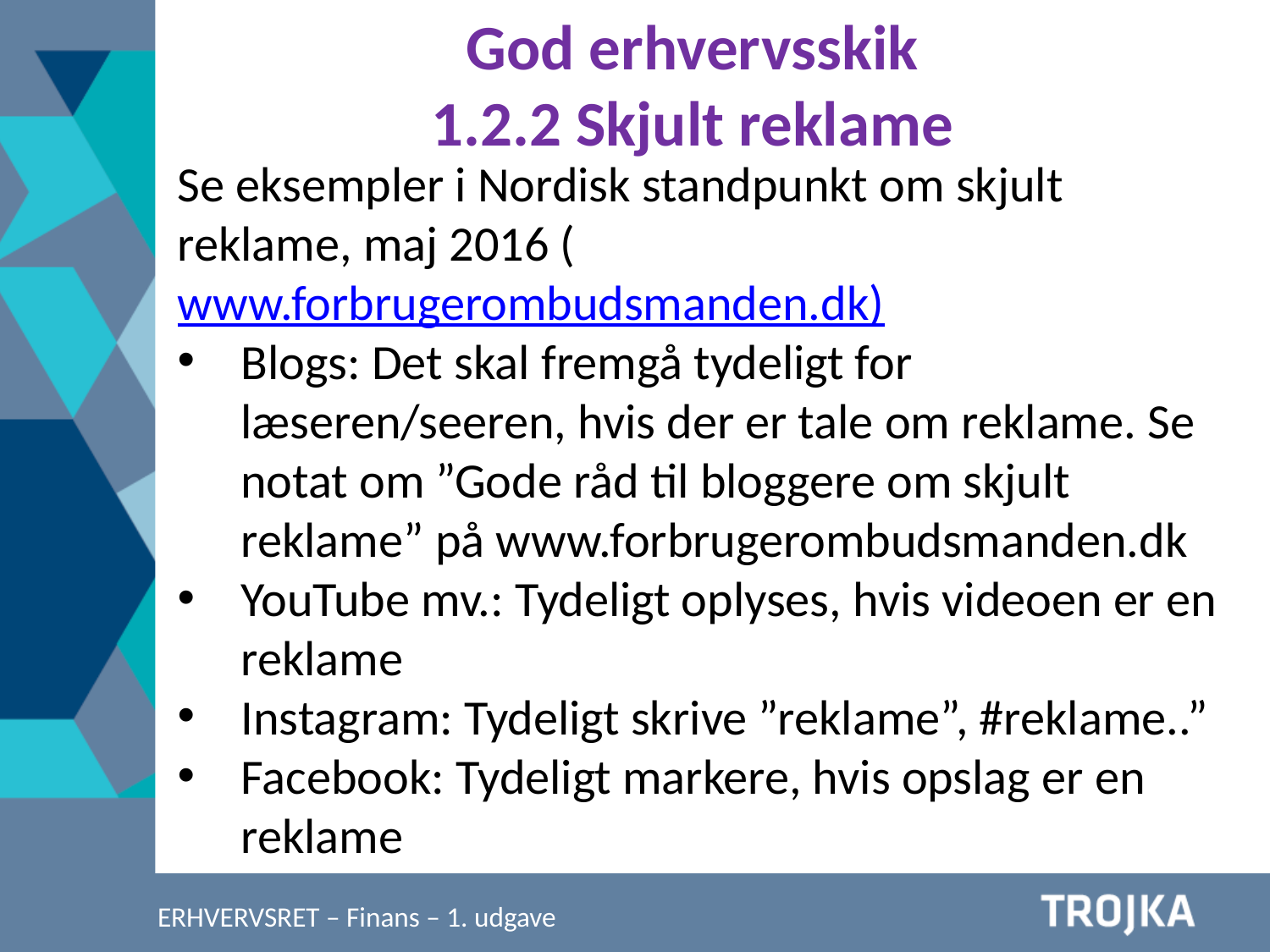

God erhvervsskik
1.2.2 Skjult reklame
Se eksempler i Nordisk standpunkt om skjult reklame, maj 2016 (www.forbrugerombudsmanden.dk)
Blogs: Det skal fremgå tydeligt for læseren/seeren, hvis der er tale om reklame. Se notat om ”Gode råd til bloggere om skjult reklame” på www.forbrugerombudsmanden.dk
YouTube mv.: Tydeligt oplyses, hvis videoen er en reklame
Instagram: Tydeligt skrive ”reklame”, #reklame..”
Facebook: Tydeligt markere, hvis opslag er en reklame